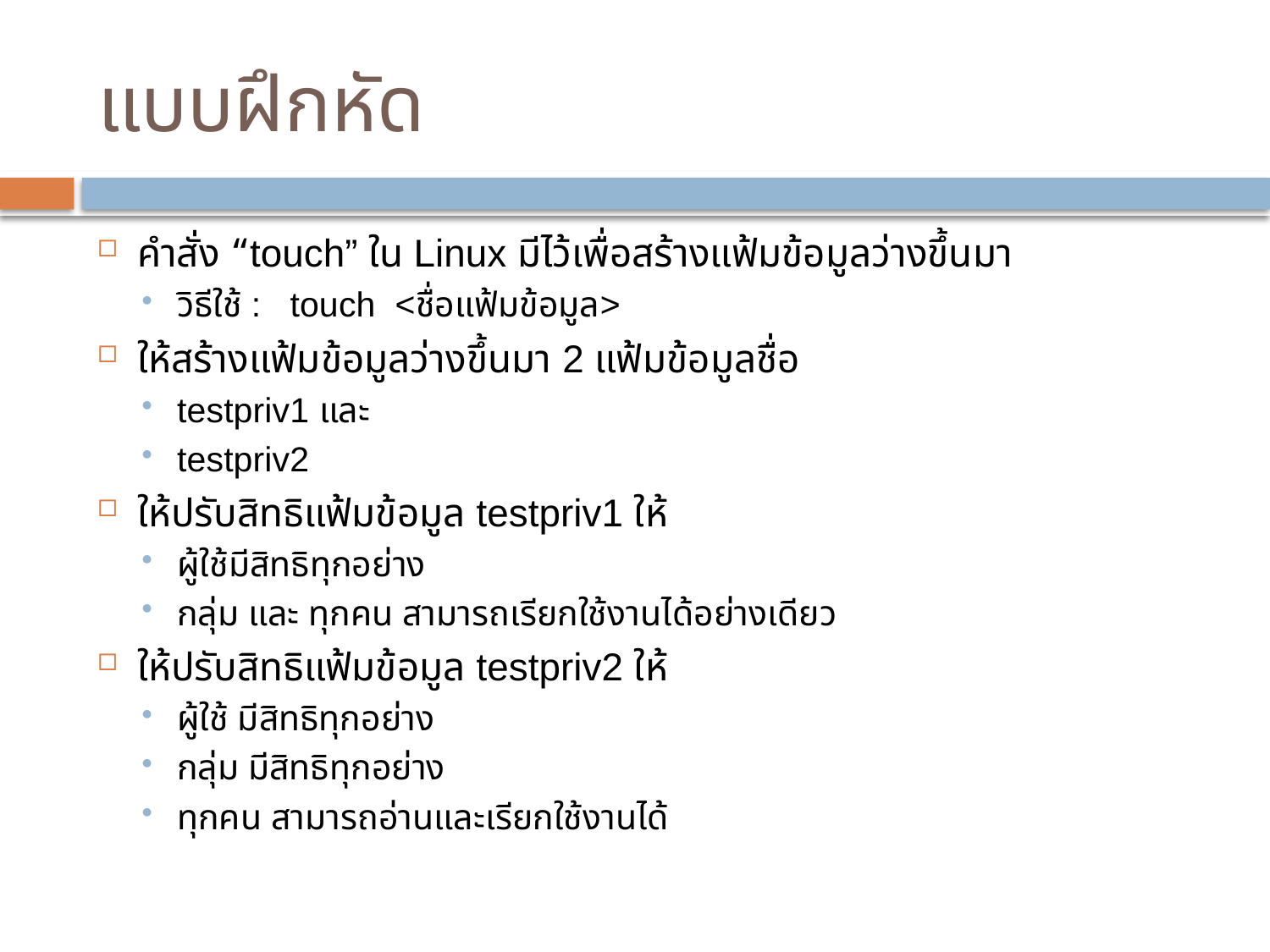

# แบบฝึกหัด
คำสั่ง “touch” ใน Linux มีไว้เพื่อสร้างแฟ้มข้อมูลว่างขึ้นมา
วิธีใช้ :   touch  <ชื่อแฟ้มข้อมูล>
ให้สร้างแฟ้มข้อมูลว่างขึ้นมา 2 แฟ้มข้อมูลชื่อ
testpriv1 และ
testpriv2
ให้ปรับสิทธิแฟ้มข้อมูล testpriv1 ให้
ผู้ใช้มีสิทธิทุกอย่าง
กลุ่ม และ ทุกคน สามารถเรียกใช้งานได้อย่างเดียว
ให้ปรับสิทธิแฟ้มข้อมูล testpriv2 ให้
ผู้ใช้ มีสิทธิทุกอย่าง
กลุ่ม มีสิทธิทุกอย่าง
ทุกคน สามารถอ่านและเรียกใช้งานได้